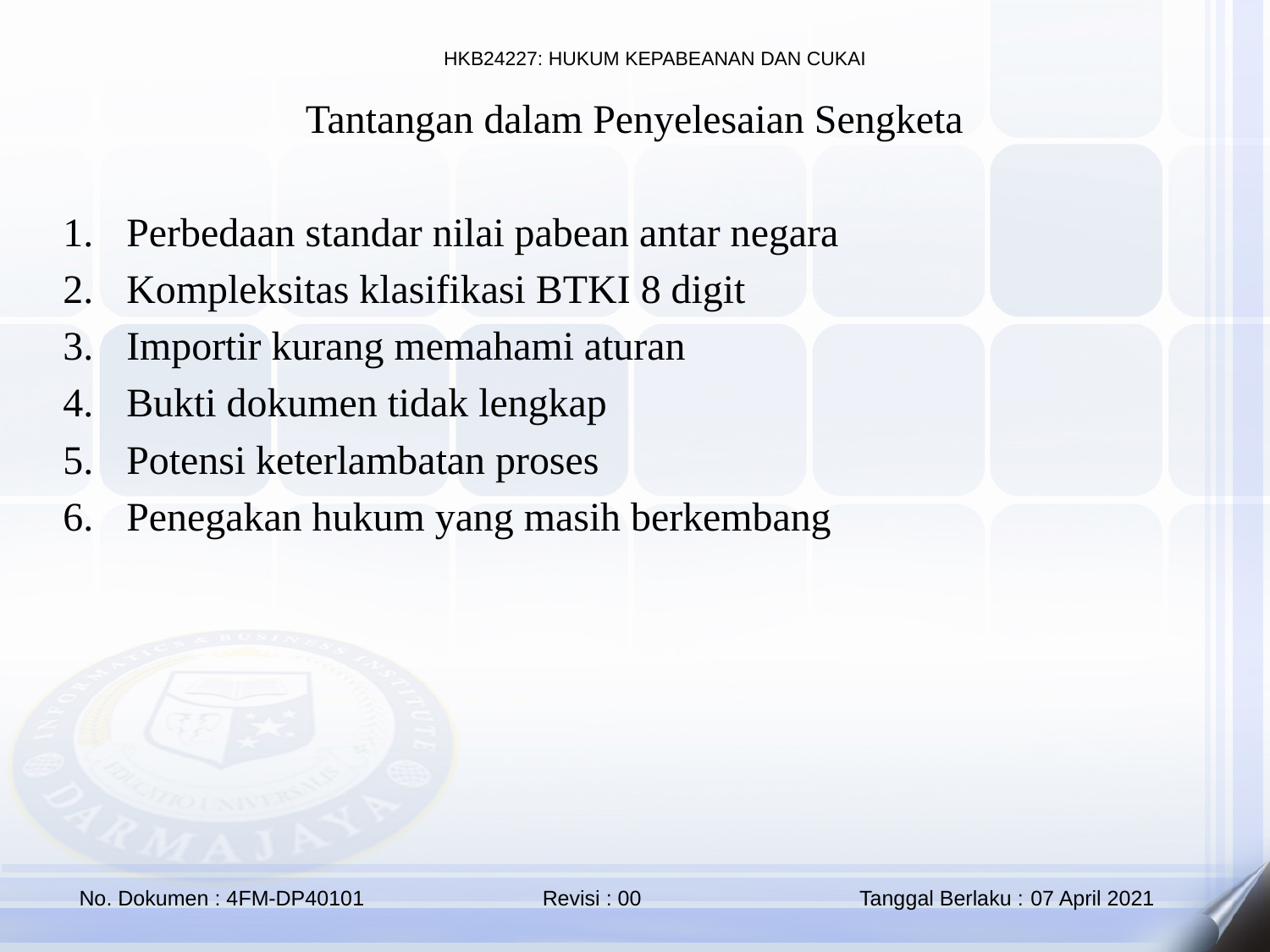

Tantangan dalam Penyelesaian Sengketa

Perbedaan standar nilai pabean antar negara
Kompleksitas klasifikasi BTKI 8 digit
Importir kurang memahami aturan
Bukti dokumen tidak lengkap
Potensi keterlambatan proses
Penegakan hukum yang masih berkembang